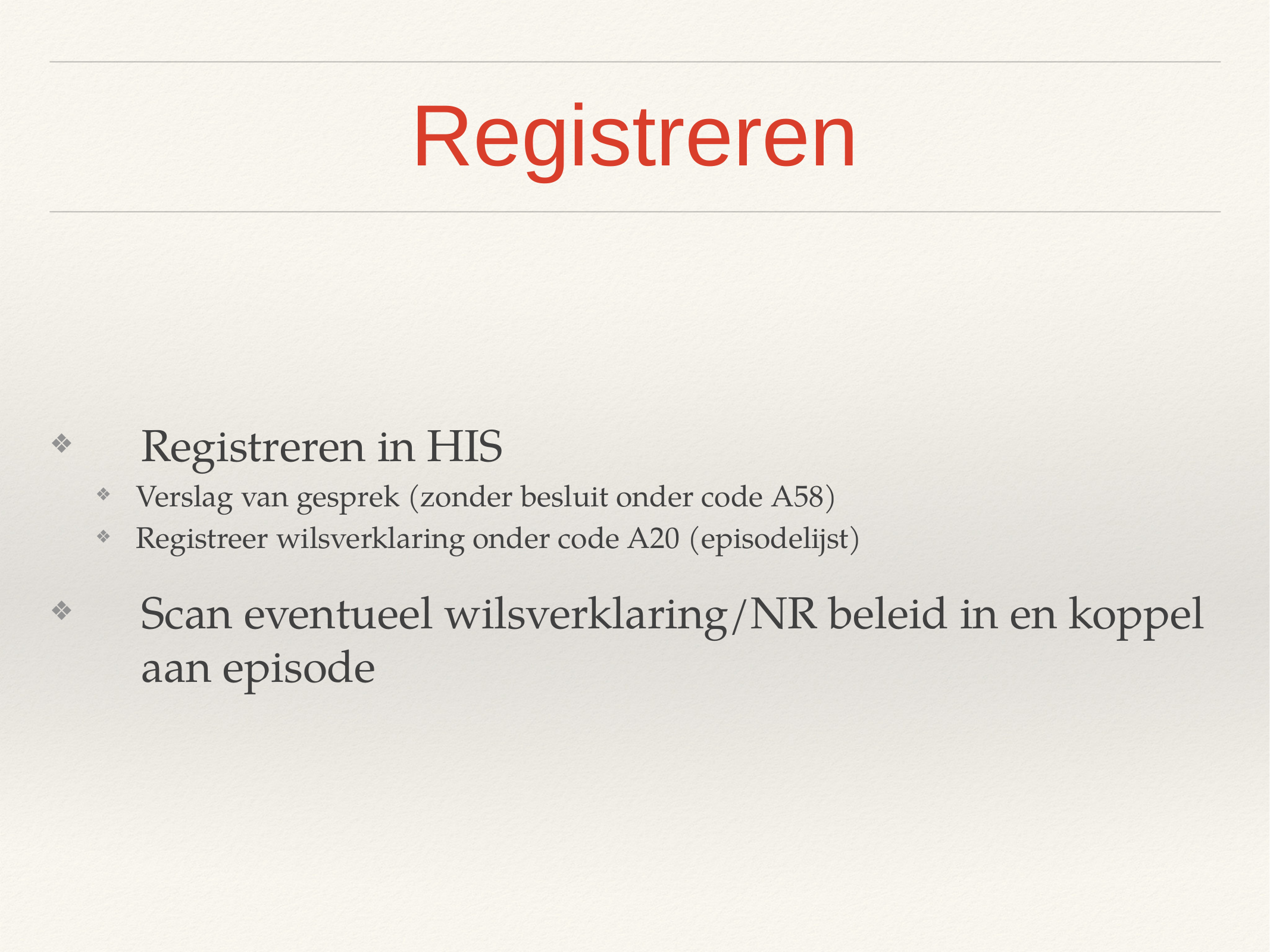

# Registreren
Registreren in HIS
Verslag van gesprek (zonder besluit onder code A58)
Registreer wilsverklaring onder code A20 (episodelijst)
Scan eventueel wilsverklaring/NR beleid in en koppel aan episode